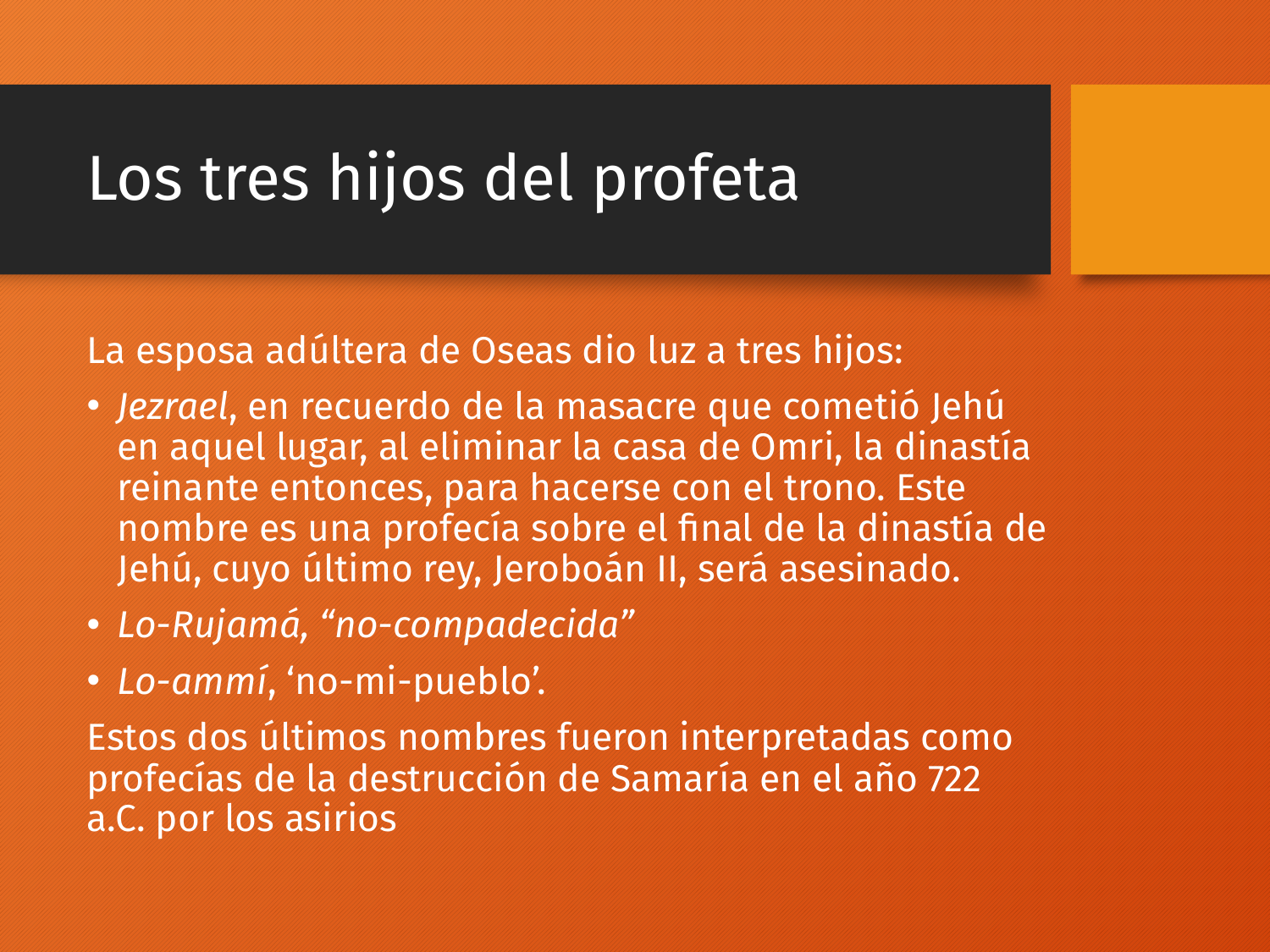

# Los tres hijos del profeta
La esposa adúltera de Oseas dio luz a tres hijos:
Jezrael, en recuerdo de la masacre que cometió Jehú en aquel lugar, al eliminar la casa de Omri, la dinastía reinante entonces, para hacerse con el trono. Este nombre es una profecía sobre el final de la dinastía de Jehú, cuyo último rey, Jeroboán II, será asesinado.
Lo-Rujamá, “no-compadecida”
Lo-ammí, ‘no-mi-pueblo’.
Estos dos últimos nombres fueron interpretadas como profecías de la destrucción de Samaría en el año 722 a.C. por los asirios